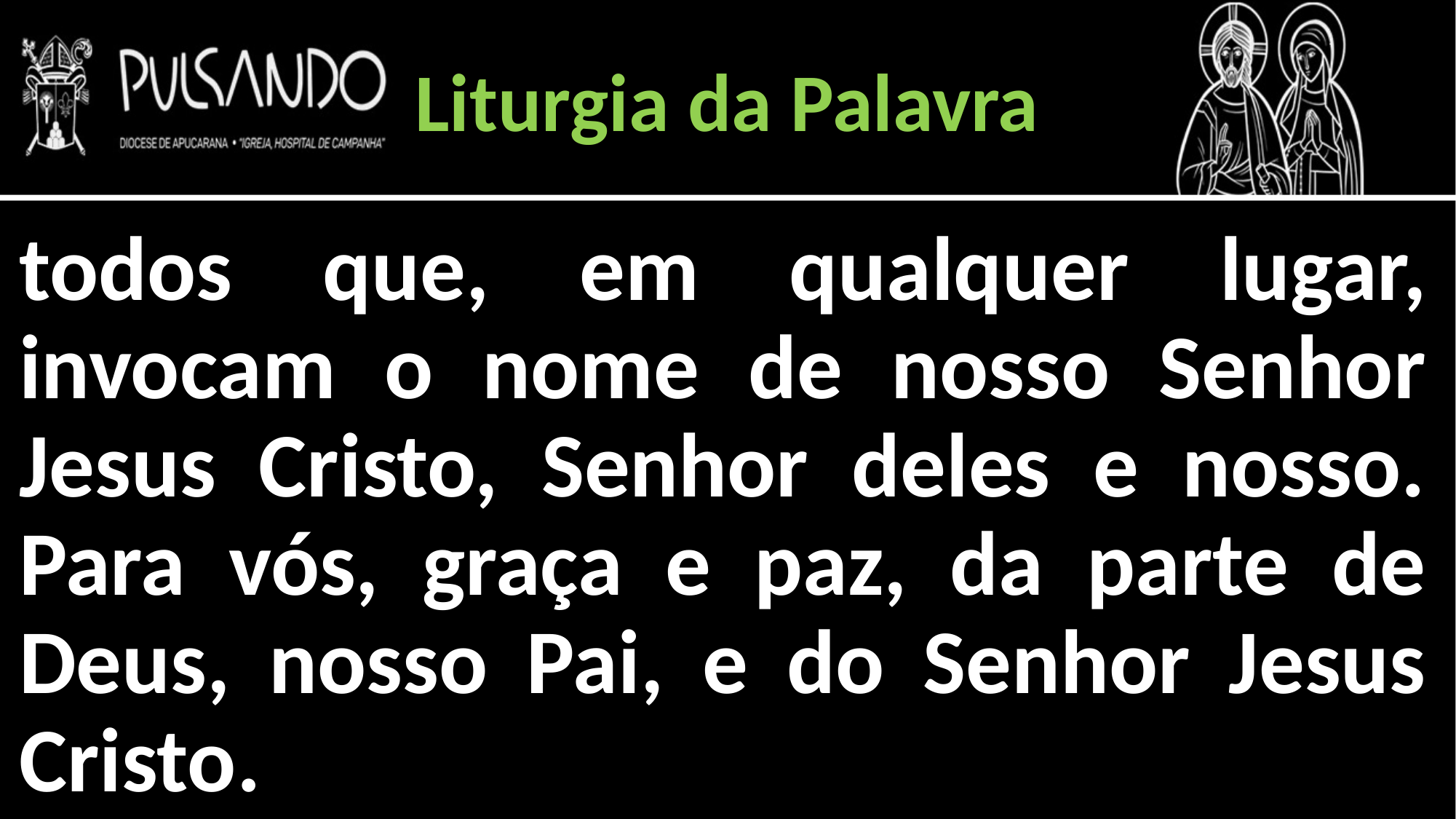

Liturgia da Palavra
todos que, em qualquer lugar, invocam o nome de nosso Senhor Jesus Cristo, Senhor deles e nosso. Para vós, graça e paz, da parte de Deus, nosso Pai, e do Senhor Jesus Cristo.